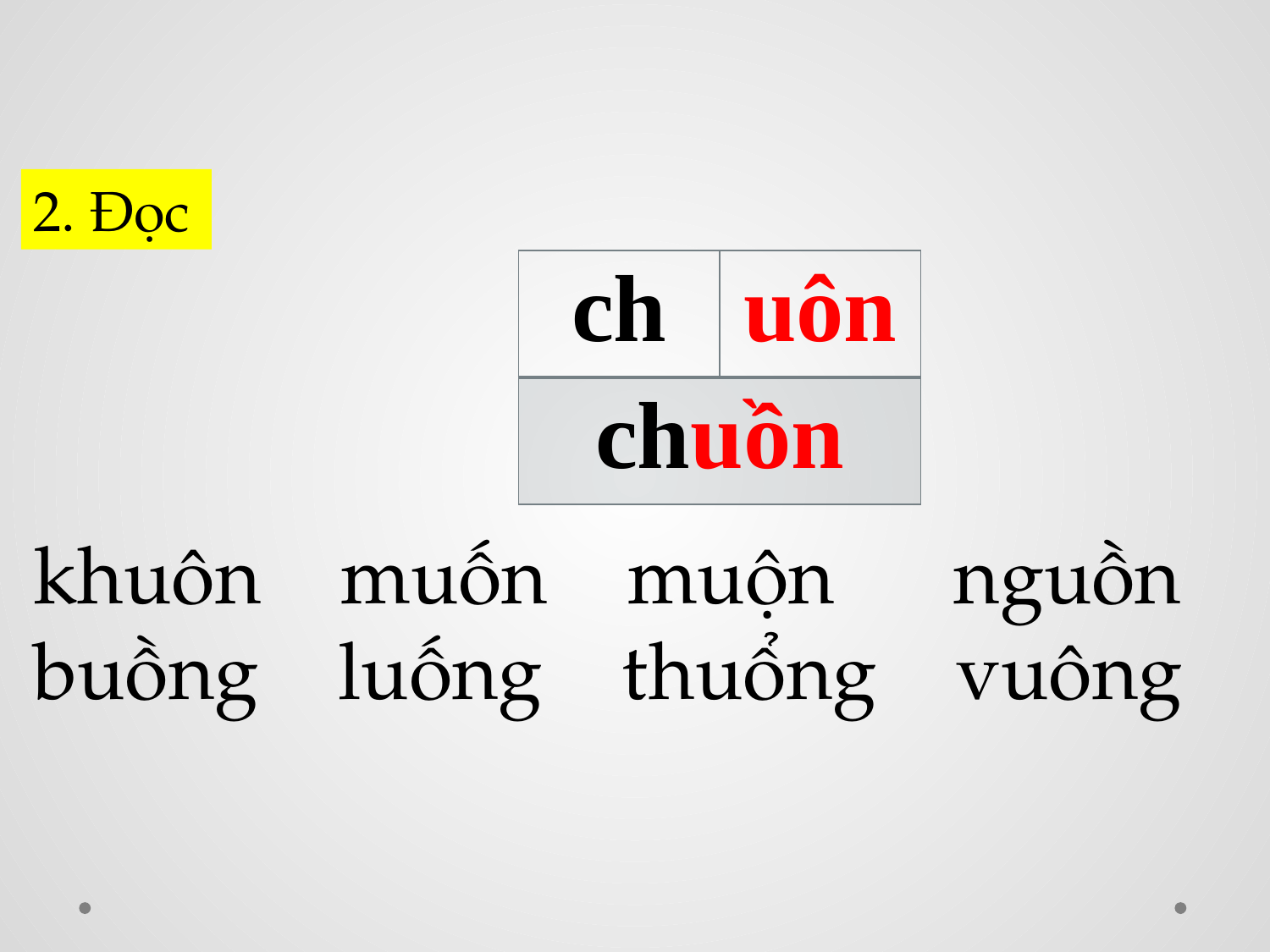

2. Đọc
| ch | uôn |
| --- | --- |
| chuồn |  |
khuôn    muốn    muộn      nguồn
buồng    luống    thuổng    vuông